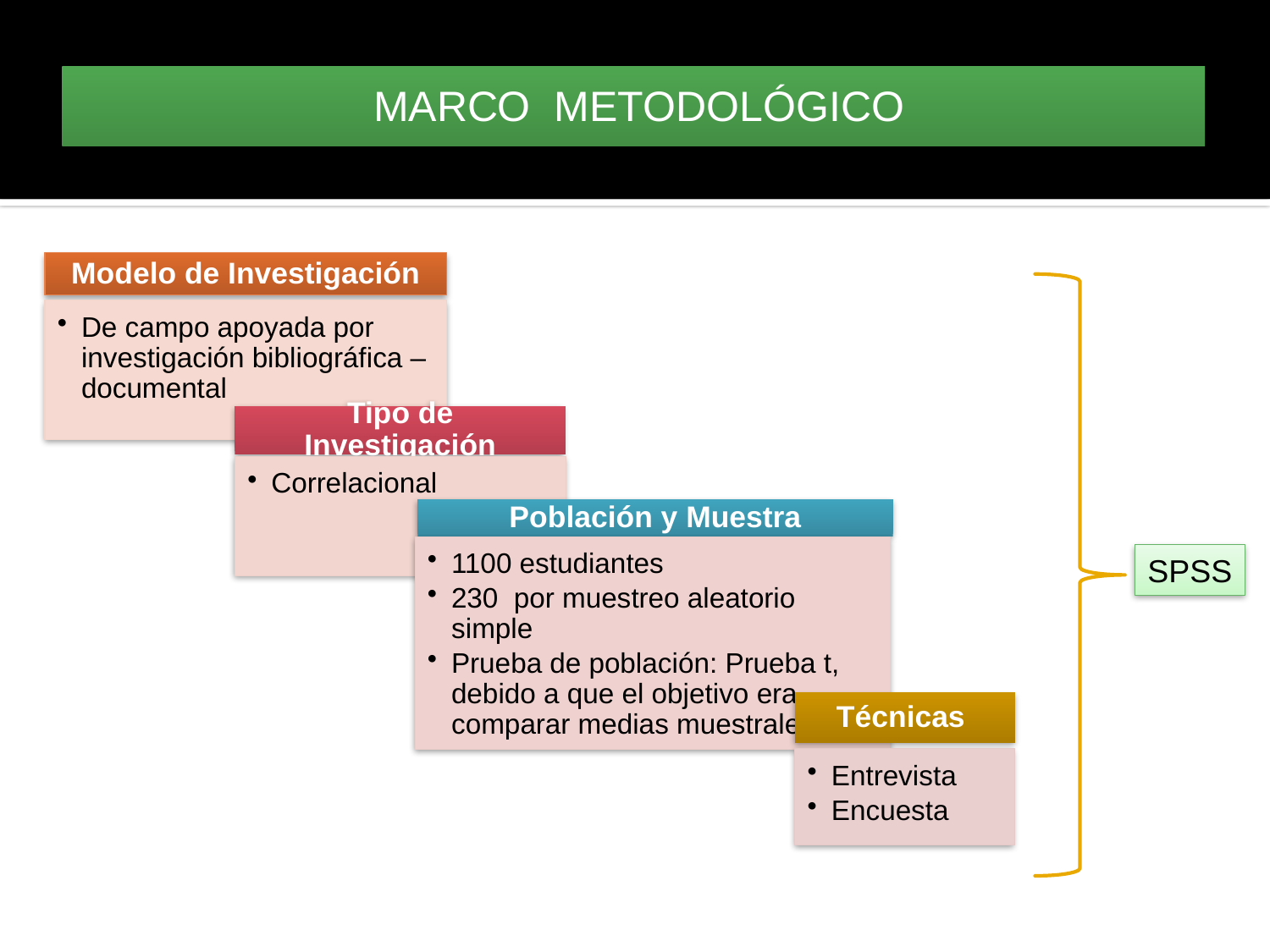

MARCO  METODOLÓGICO
Modelo de Investigación
De campo apoyada por investigación bibliográfica – documental

Tipo de Investigación
Correlacional
Población y Muestra
1100 estudiantes
230  por muestreo aleatorio simple
Prueba de población: Prueba t, debido a que el objetivo era comparar medias muestrales.
SPSS
Técnicas
Entrevista
Encuesta